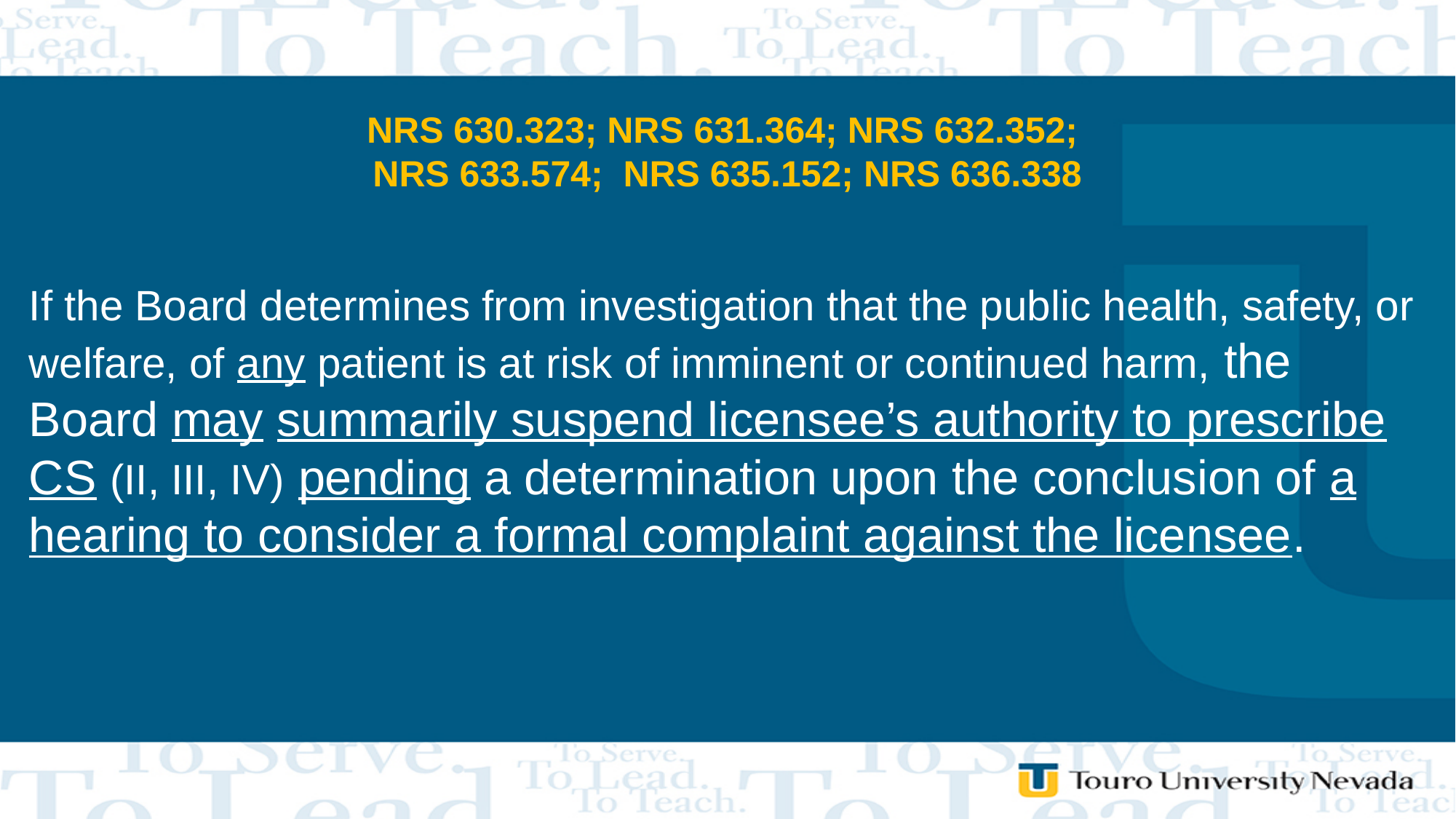

# NRS 630.323; NRS 631.364; NRS 632.352; NRS 633.574;  NRS 635.152; NRS 636.338
If the Board determines from investigation that the public health, safety, or welfare, of any patient is at risk of imminent or continued harm, the Board may summarily suspend licensee’s authority to prescribe CS (II, III, IV) pending a determination upon the conclusion of a hearing to consider a formal complaint against the licensee.